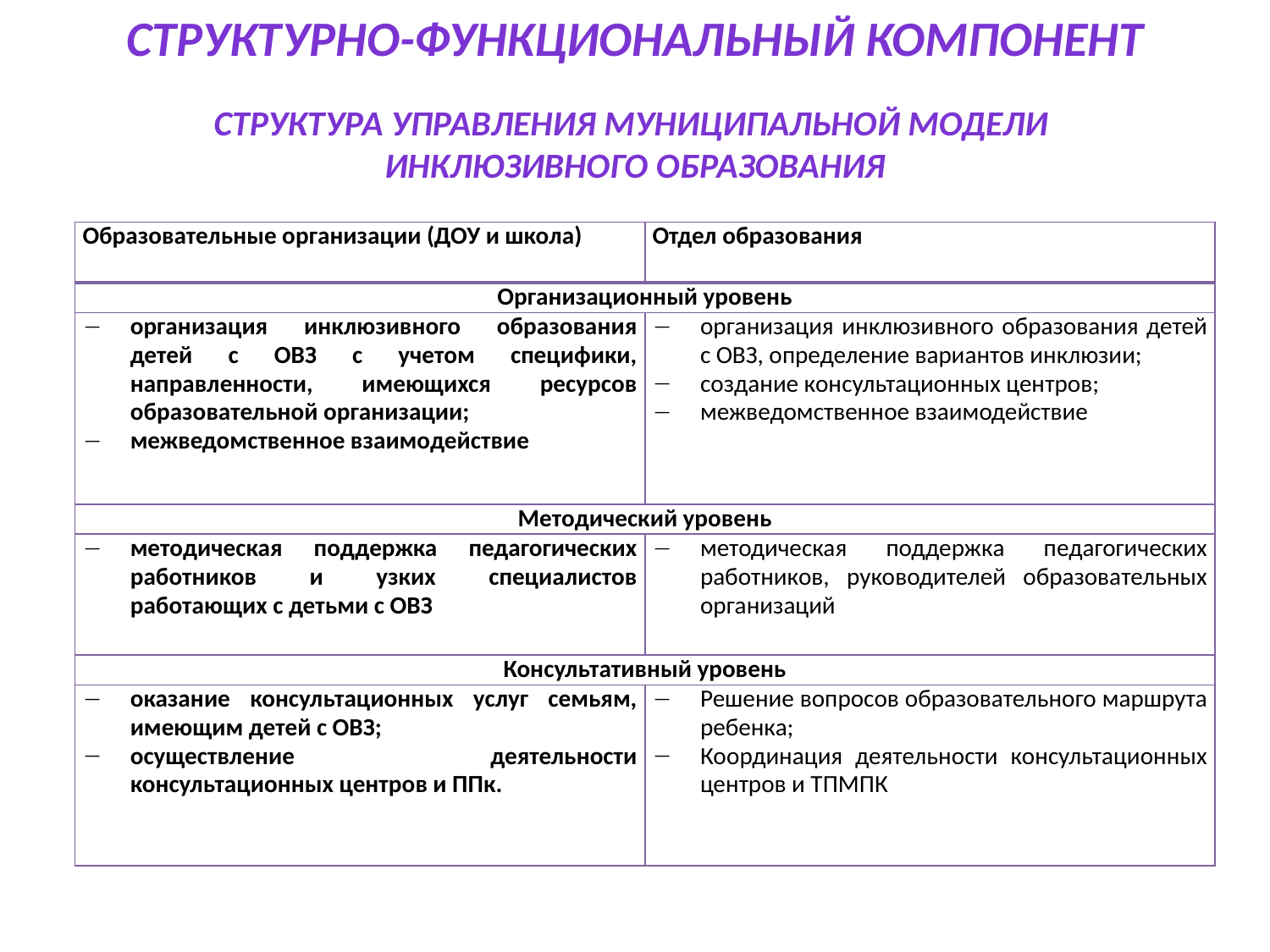

Структурно-функциональный компонент
Структура управления муниципальной модели
Инклюзивного образования
| Образовательные организации (ДОУ и школа) | Отдел образования |
| --- | --- |
| Организационный уровень |  |
| организация инклюзивного образования детей с ОВЗ с учетом специфики, направленности, имеющихся ресурсов образовательной организации; межведомственное взаимодействие | организация инклюзивного образования детей с ОВЗ, определение вариантов инклюзии; создание консультационных центров; межведомственное взаимодействие |
| Методический уровень |  |
| методическая поддержка педагогических работников и узких специалистов работающих с детьми с ОВЗ | методическая поддержка педагогических работников, руководителей образовательных организаций |
| Консультативный уровень |  |
| оказание консультационных услуг семьям, имеющим детей с ОВЗ; осуществление деятельности консультационных центров и ППк. | Решение вопросов образовательного маршрута ребенка; Координация деятельности консультационных центров и ТПМПК |